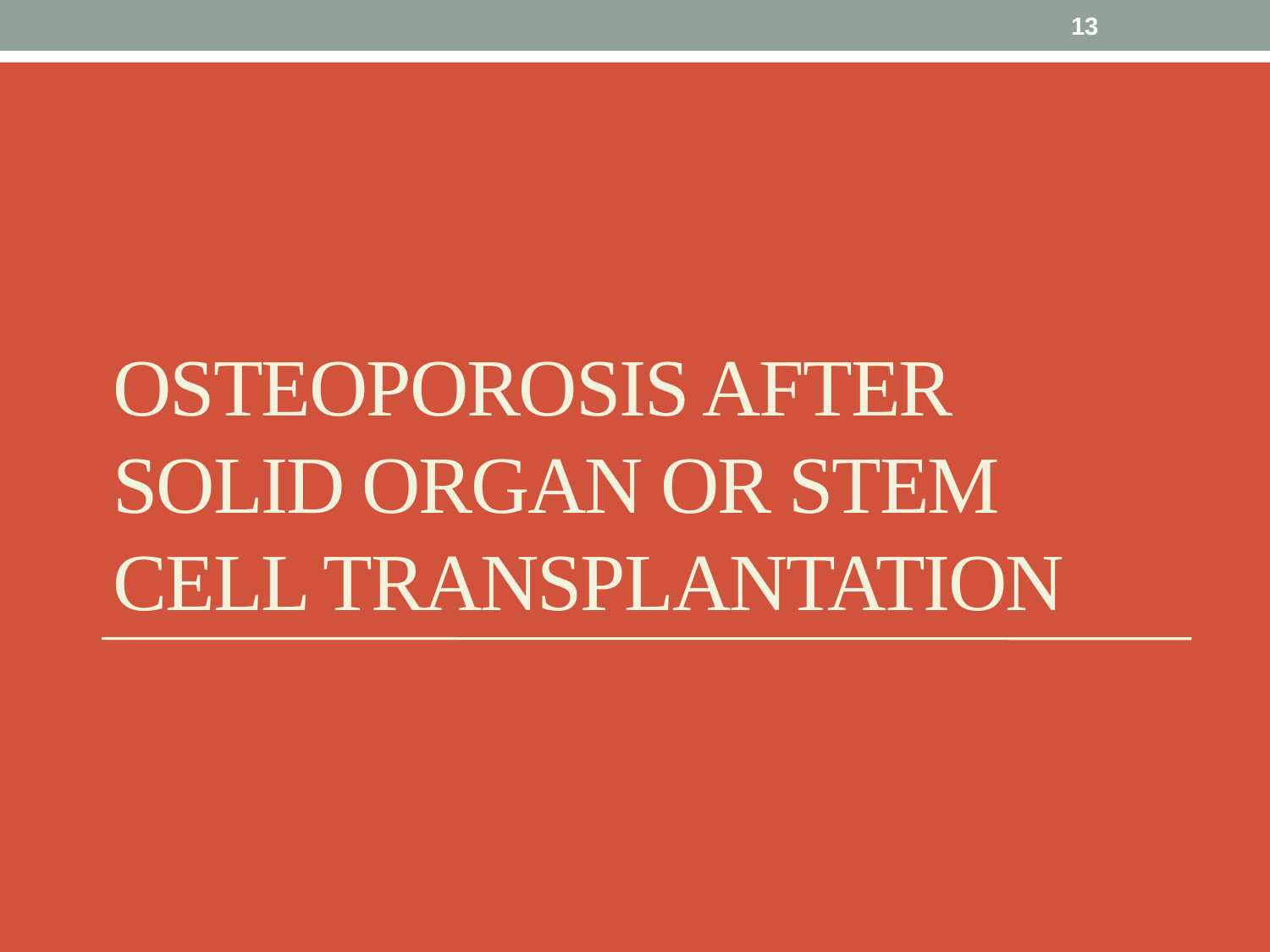

13
# Osteoporosis after solid organ or stem cell transplantation